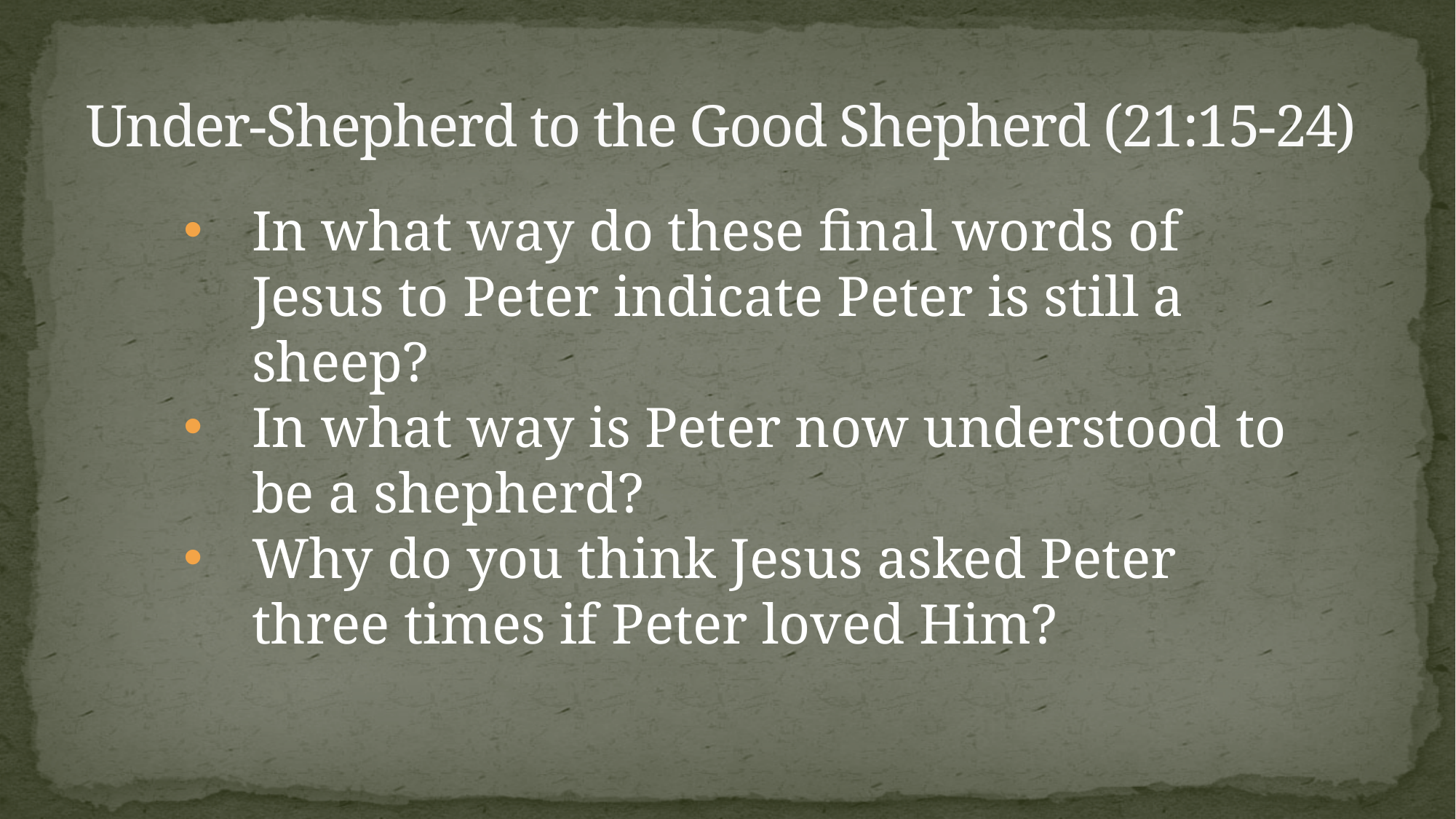

# Under-Shepherd to the Good Shepherd (21:15-24)
In what way do these final words of Jesus to Peter indicate Peter is still a sheep?
In what way is Peter now understood to be a shepherd?
Why do you think Jesus asked Peter three times if Peter loved Him?